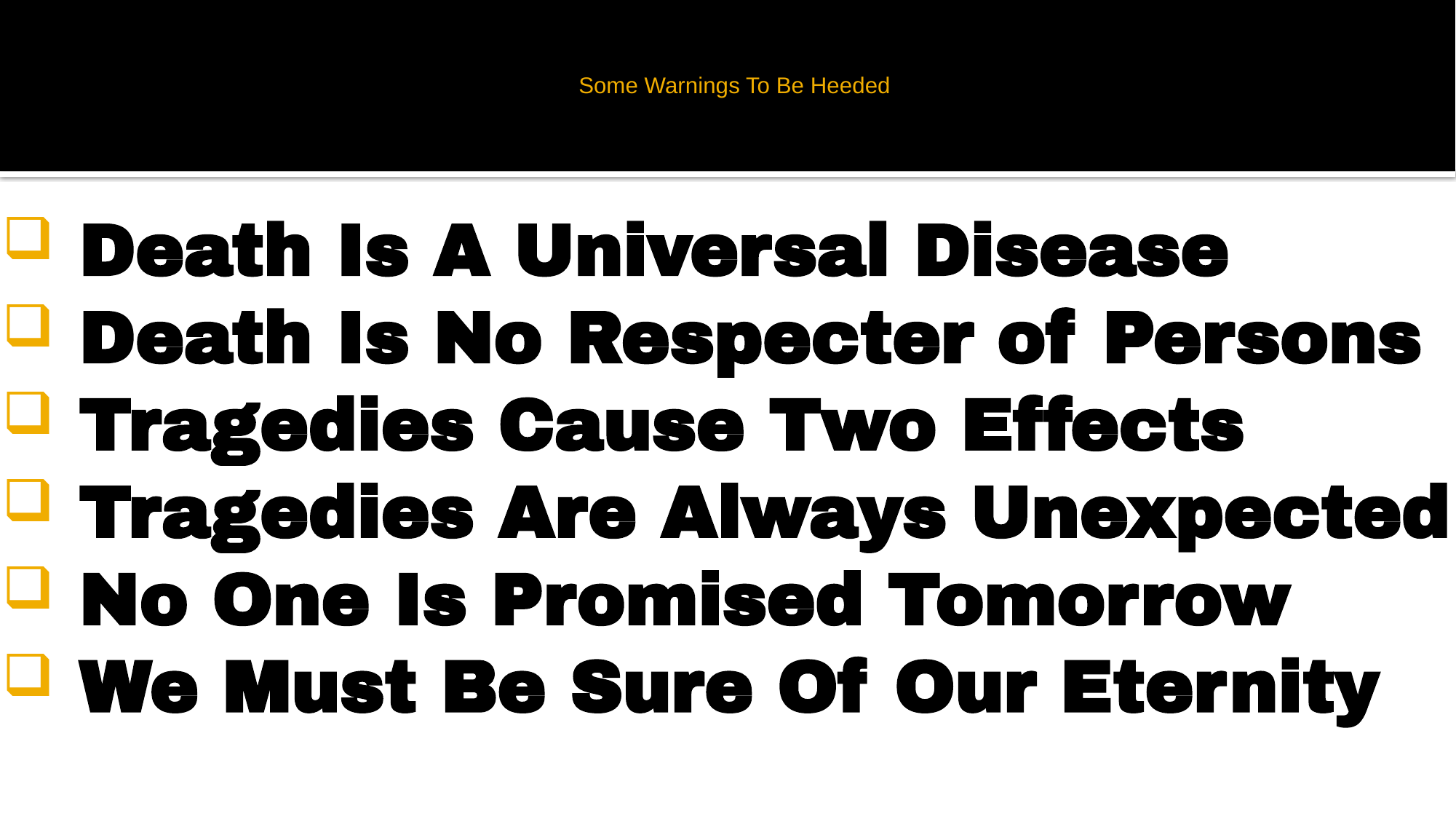

# Some Warnings To Be Heeded
 Death Is A Universal Disease
 Death Is No Respecter of Persons
 Tragedies Cause Two Effects
 Tragedies Are Always Unexpected
 No One Is Promised Tomorrow
 We Must Be Sure Of Our Eternity